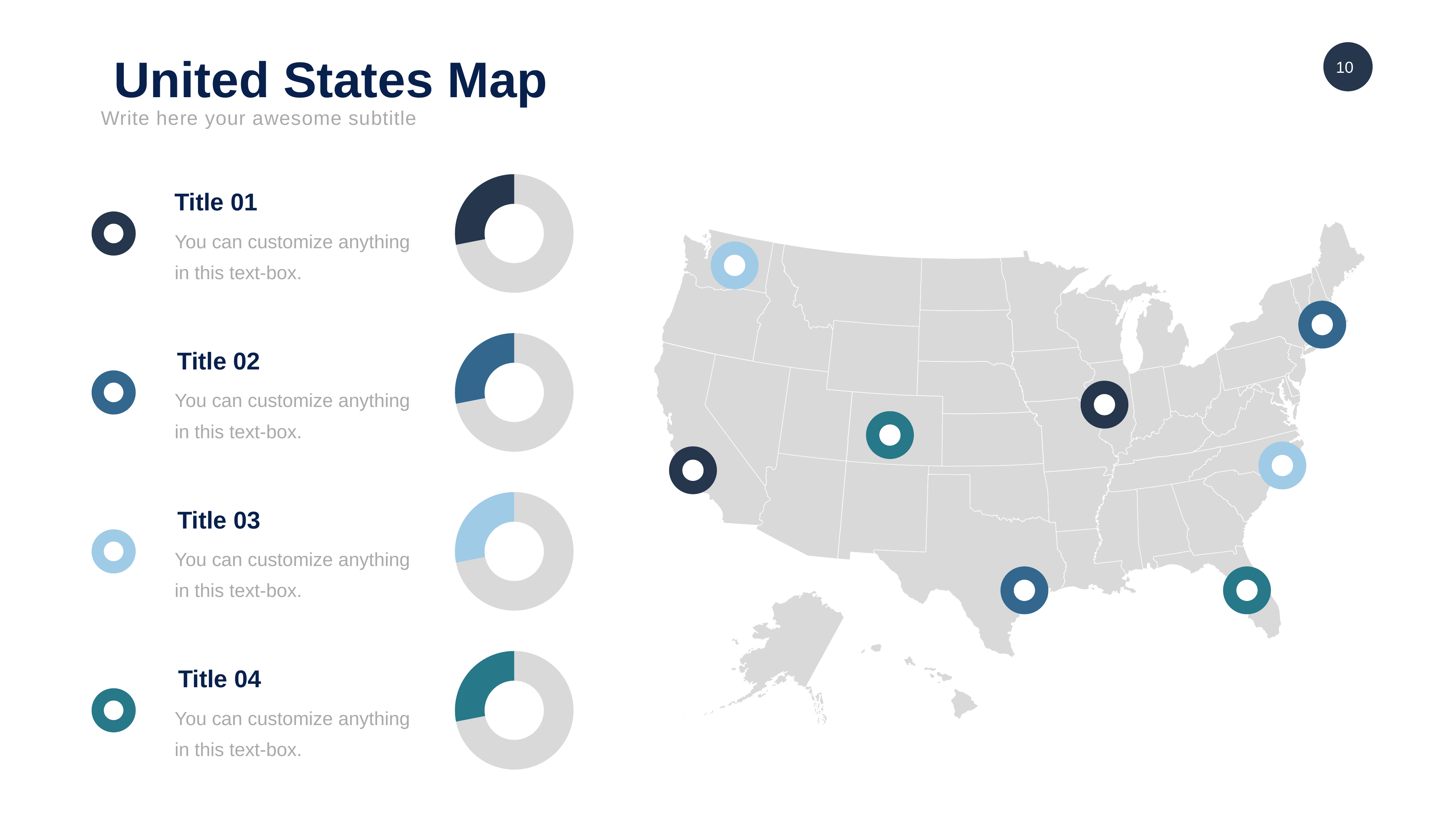

United States Map
Write here your awesome subtitle

### Chart

| Category | Sales |
|---|---|
| 1st Qtr | 8.2 |
| 2nd Qtr | 3.2 |
Title 01

You can customize anything in this text-box.

### Chart

| Category | Sales |
|---|---|
| 1st Qtr | 8.2 |
| 2nd Qtr | 3.2 |
Title 02

You can customize anything in this text-box.

### Chart

| Category | Sales |
|---|---|
| 1st Qtr | 8.2 |
| 2nd Qtr | 3.2 |
Title 03

You can customize anything in this text-box.

### Chart

| Category | Sales |
|---|---|
| 1st Qtr | 8.2 |
| 2nd Qtr | 3.2 |
Title 04

You can customize anything in this text-box.